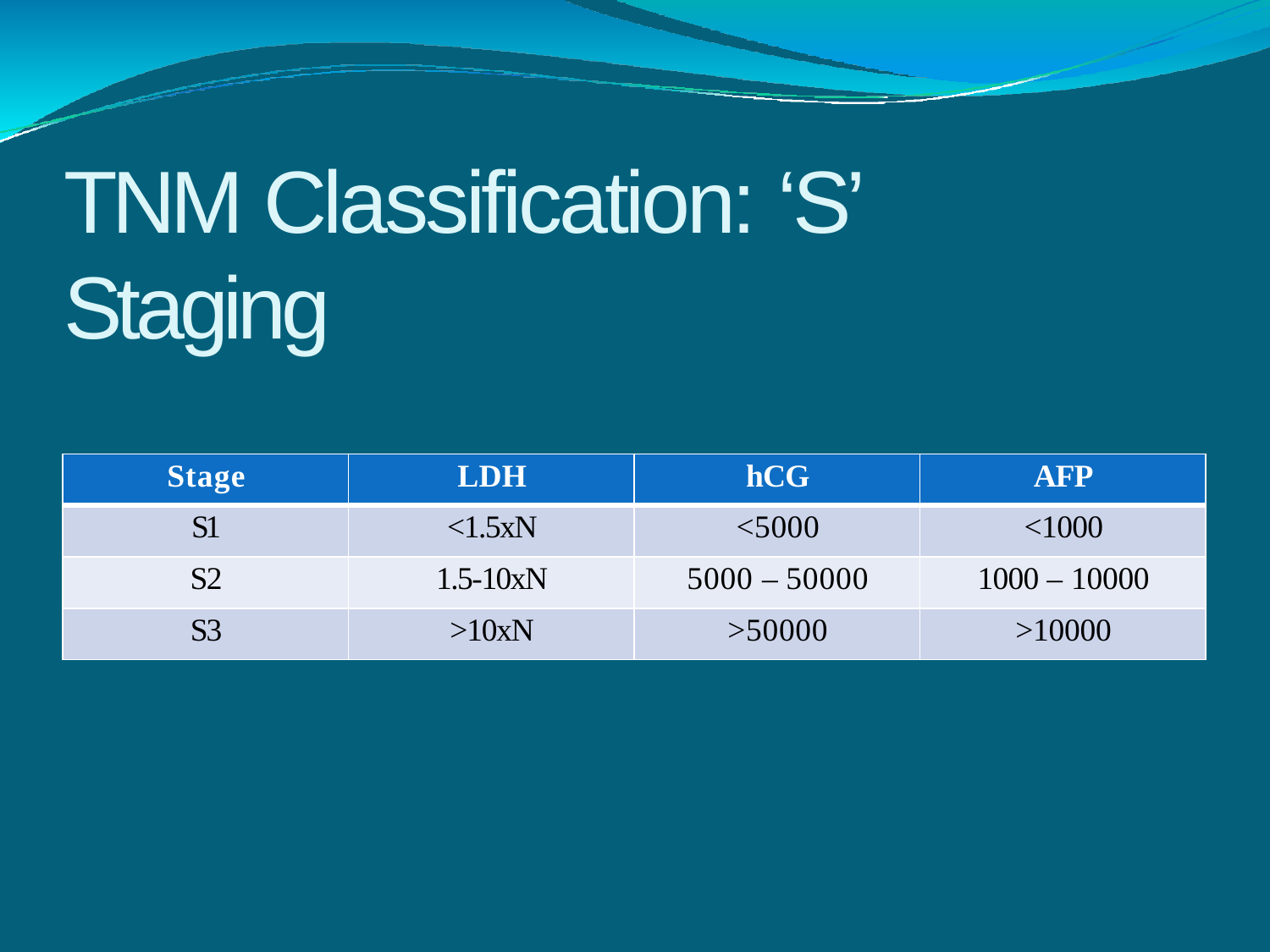

# TNM Classification: ‘S’ Staging
| Stage | LDH | hCG | AFP |
| --- | --- | --- | --- |
| S1 | <1.5xN | <5000 | <1000 |
| S2 | 1.5-10xN | 5000 – 50000 | 1000 – 10000 |
| S3 | >10xN | >50000 | >10000 |